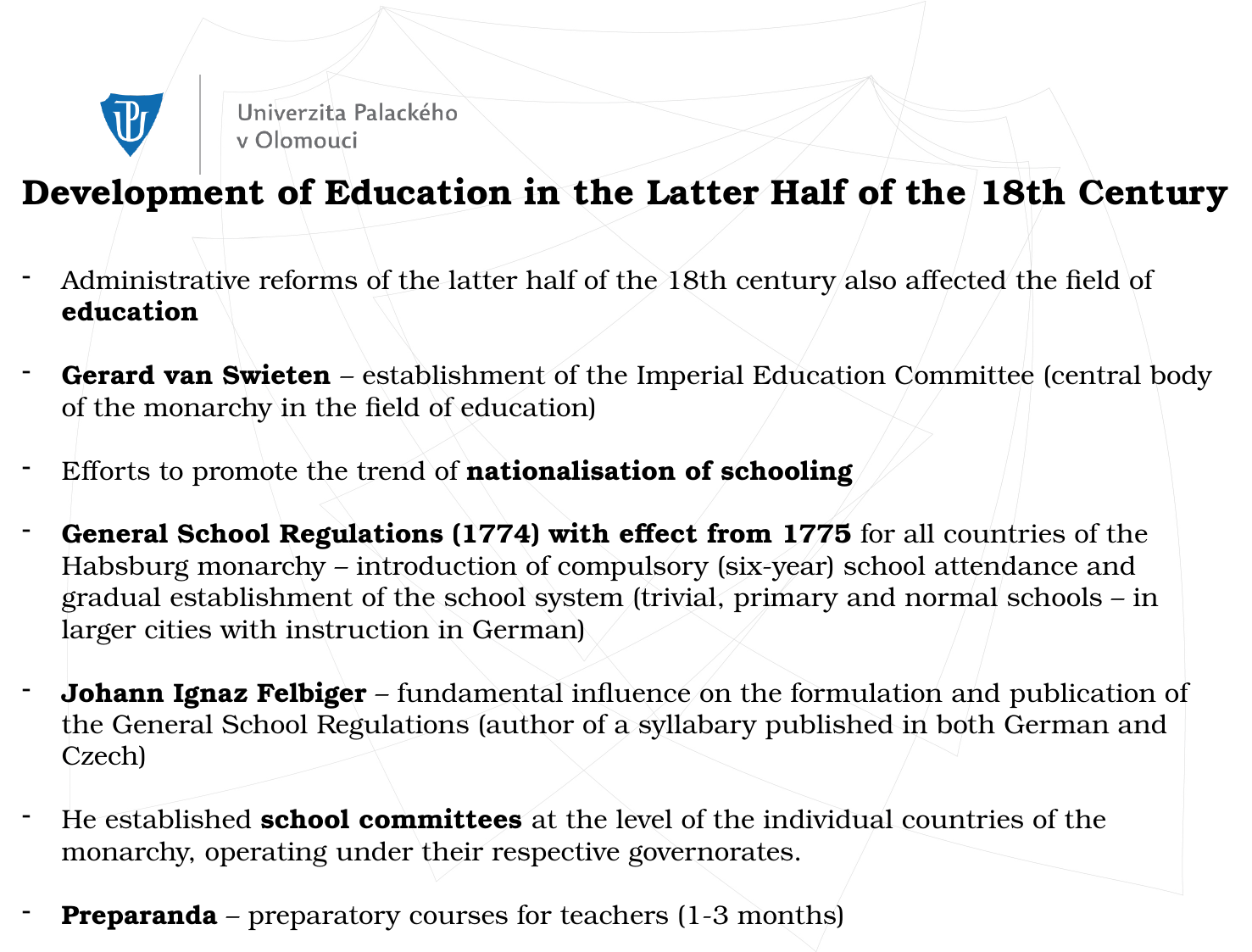

Development of Education in the Latter Half of the 18th Century

Administrative reforms of the latter half of the 18th century also affected the field of education

Gerard van Swieten – establishment of the Imperial Education Committee (central body of the monarchy in the field of education)

Efforts to promote the trend of nationalisation of schooling

General School Regulations (1774) with effect from 1775 for all countries of the Habsburg monarchy – introduction of compulsory (six-year) school attendance and gradual establishment of the school system (trivial, primary and normal schools – in larger cities with instruction in German)

Johann Ignaz Felbiger – fundamental influence on the formulation and publication of the General School Regulations (author of a syllabary published in both German and Czech)

He established school committees at the level of the individual countries of the monarchy, operating under their respective governorates.

Preparanda – preparatory courses for teachers (1-3 months)